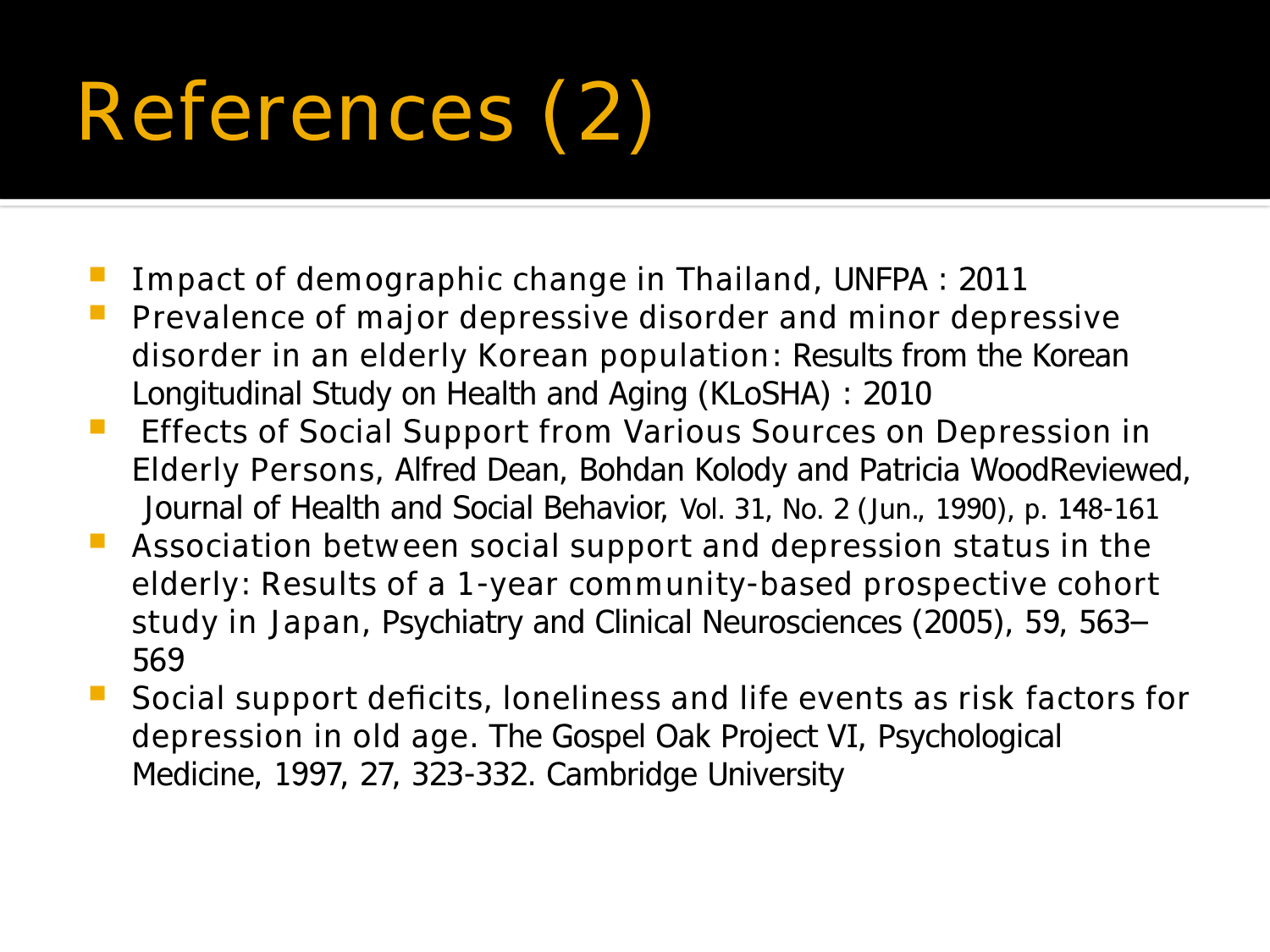

# References (2)
Impact of demographic change in Thailand, UNFPA : 2011
Prevalence of major depressive disorder and minor depressive disorder in an elderly Korean population: Results from the Korean Longitudinal Study on Health and Aging (KLoSHA) : 2010
 Effects of Social Support from Various Sources on Depression in Elderly Persons, Alfred Dean, Bohdan Kolody and Patricia WoodReviewed,  Journal of Health and Social Behavior, Vol. 31, No. 2 (Jun., 1990), p. 148-161
Association between social support and depression status in the elderly: Results of a 1-year community-based prospective cohort study in Japan, Psychiatry and Clinical Neurosciences (2005), 59, 563–569
Social support deficits, loneliness and life events as risk factors for depression in old age. The Gospel Oak Project VI, Psychological Medicine, 1997, 27, 323-332. Cambridge University